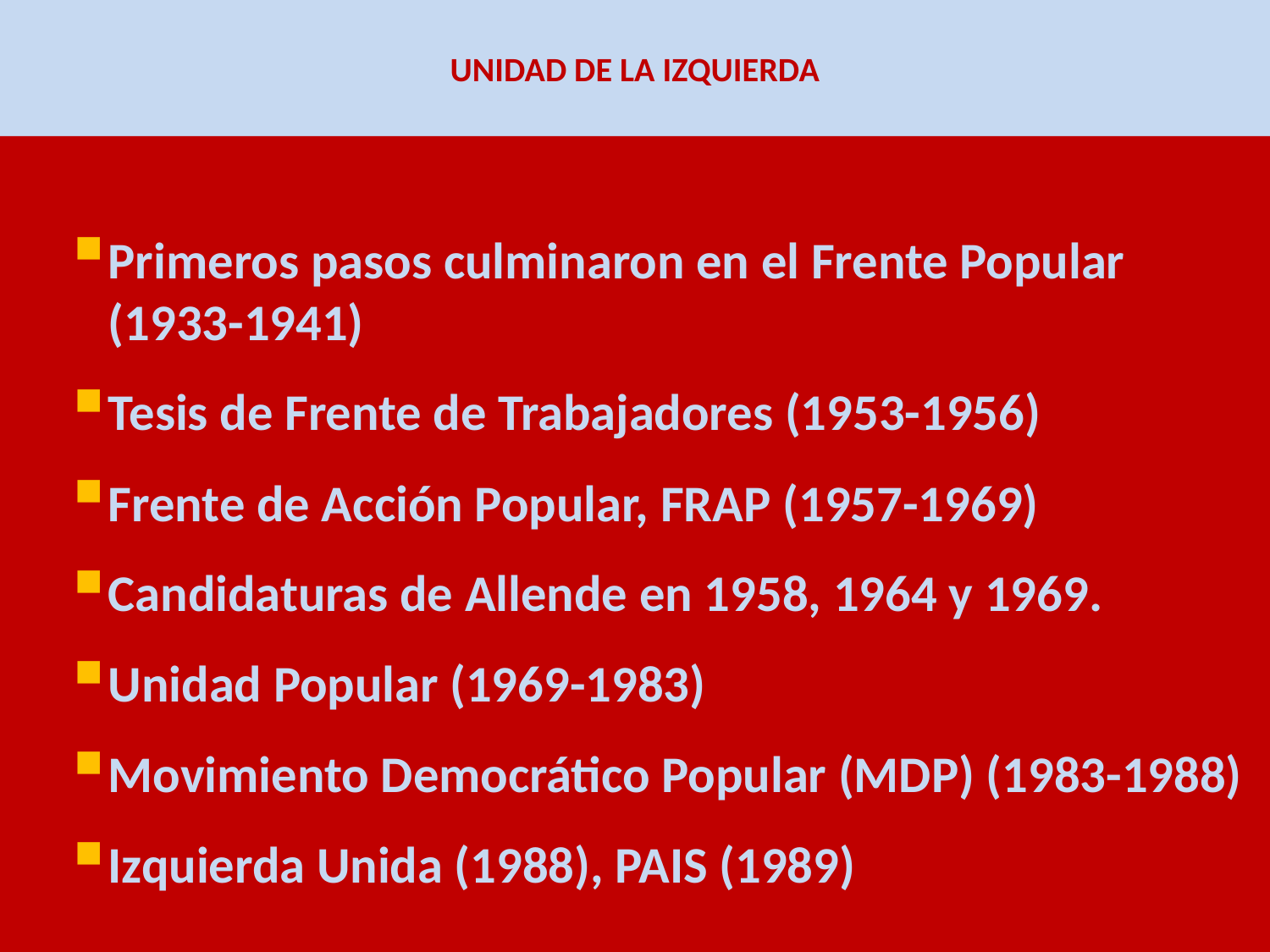

# UNIDAD DE LA IZQUIERDA

Primeros pasos culminaron en el Frente Popular (1933-1941)

Tesis de Frente de Trabajadores (1953-1956)

Frente de Acción Popular, FRAP (1957-1969)

Candidaturas de Allende en 1958, 1964 y 1969.

Unidad Popular (1969-1983)

Movimiento Democrático Popular (MDP) (1983-1988)

Izquierda Unida (1988), PAIS (1989)